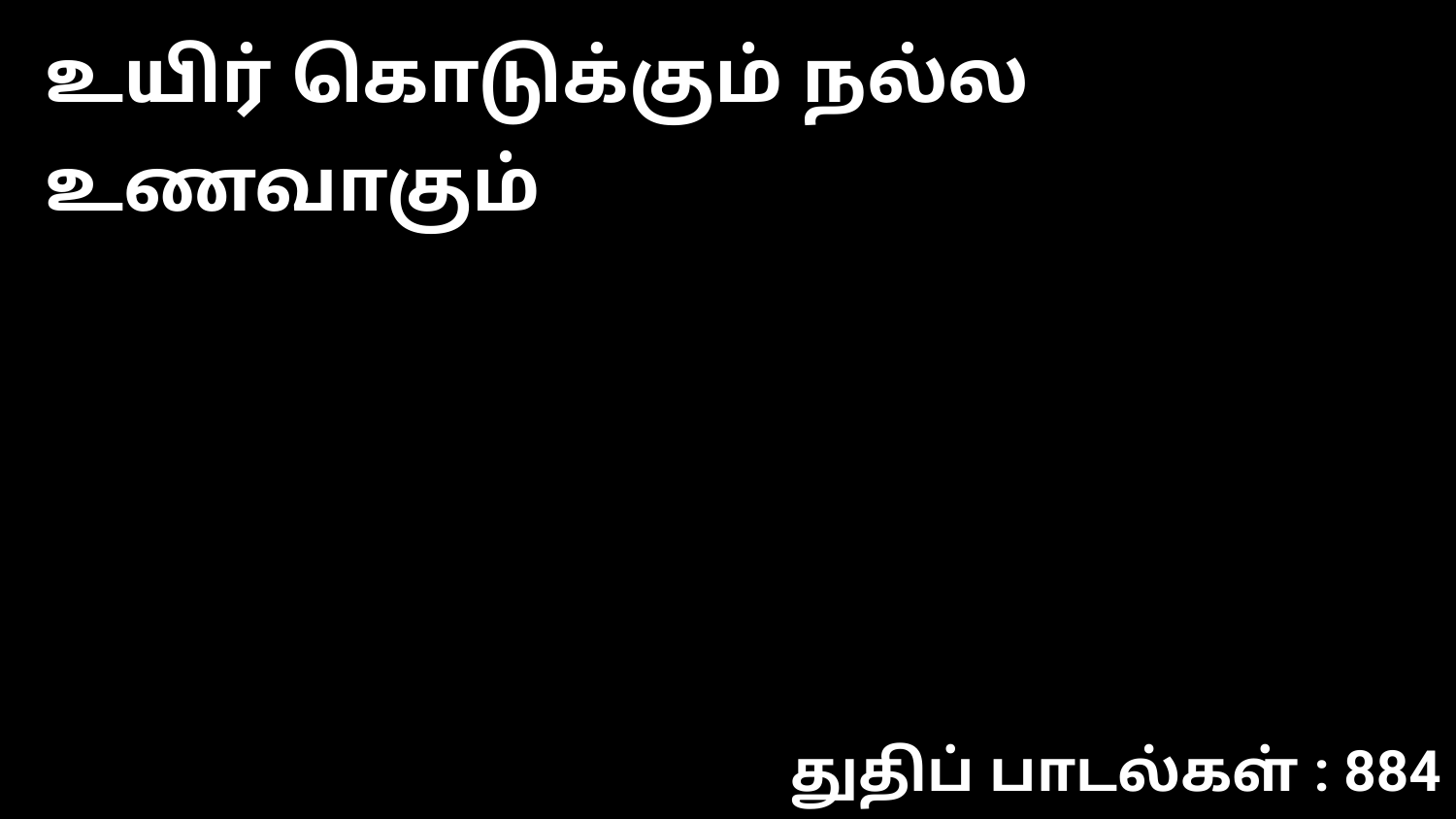

உயிர் கொடுக்கும் நல்ல உணவாகும்
துதிப் பாடல்கள் : 884